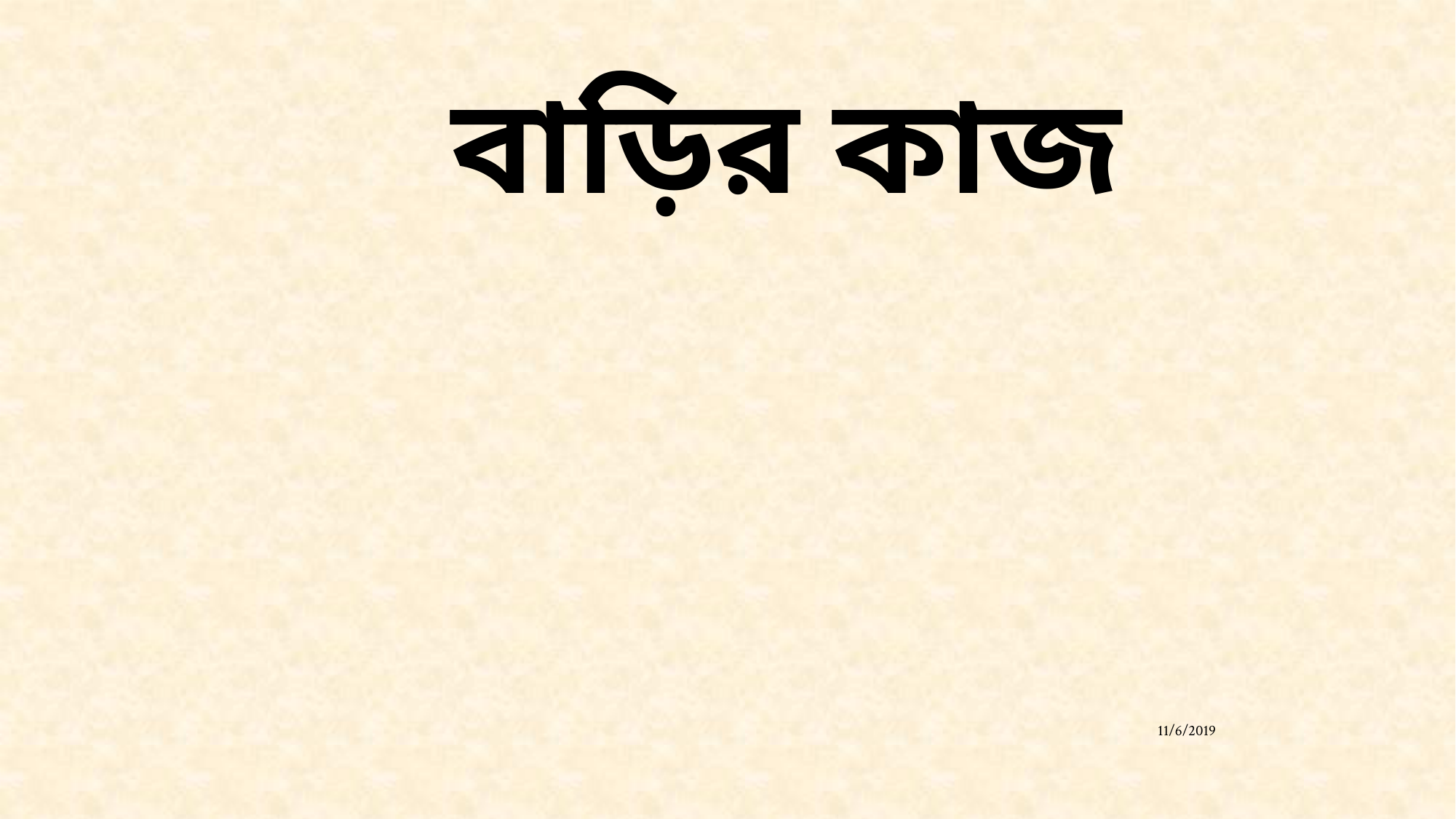

বাড়ির কাজ
A. S. M. Tawhidour Rahman
11/6/2019
18